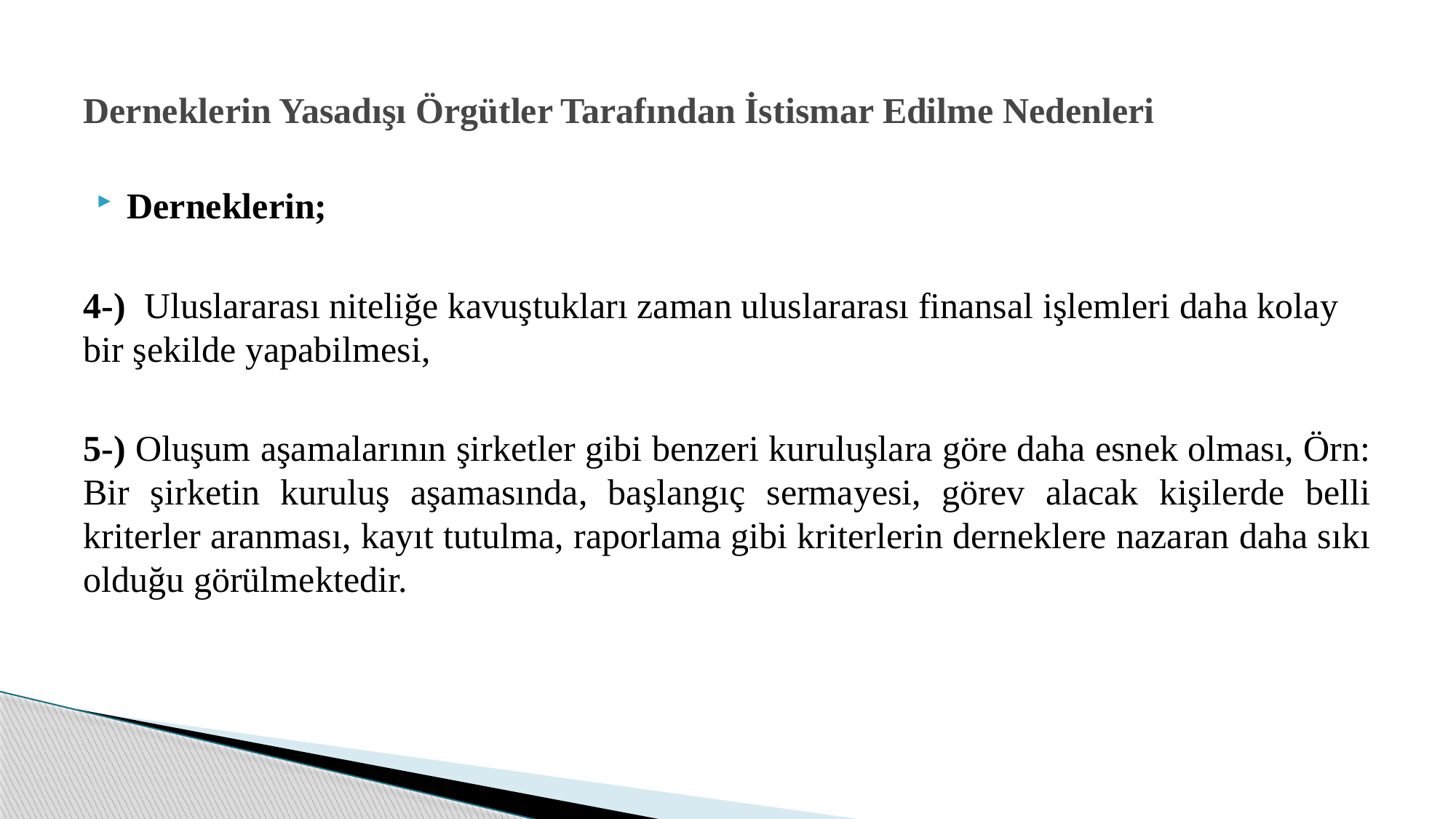

# Derneklerin Yasadışı Örgütler Tarafından İstismar Edilme Nedenleri
Derneklerin;

4-)  Uluslararası niteliğe kavuştukları zaman uluslararası finansal işlemleri daha kolay bir şekilde yapabilmesi,

5-) Oluşum aşamalarının şirketler gibi benzeri kuruluşlara göre daha esnek olması, Örn: Bir şirketin kuruluş aşamasında, başlangıç sermayesi, görev alacak kişilerde belli kriterler aranması, kayıt tutulma, raporlama gibi kriterlerin derneklere nazaran daha sıkı olduğu görülmektedir.